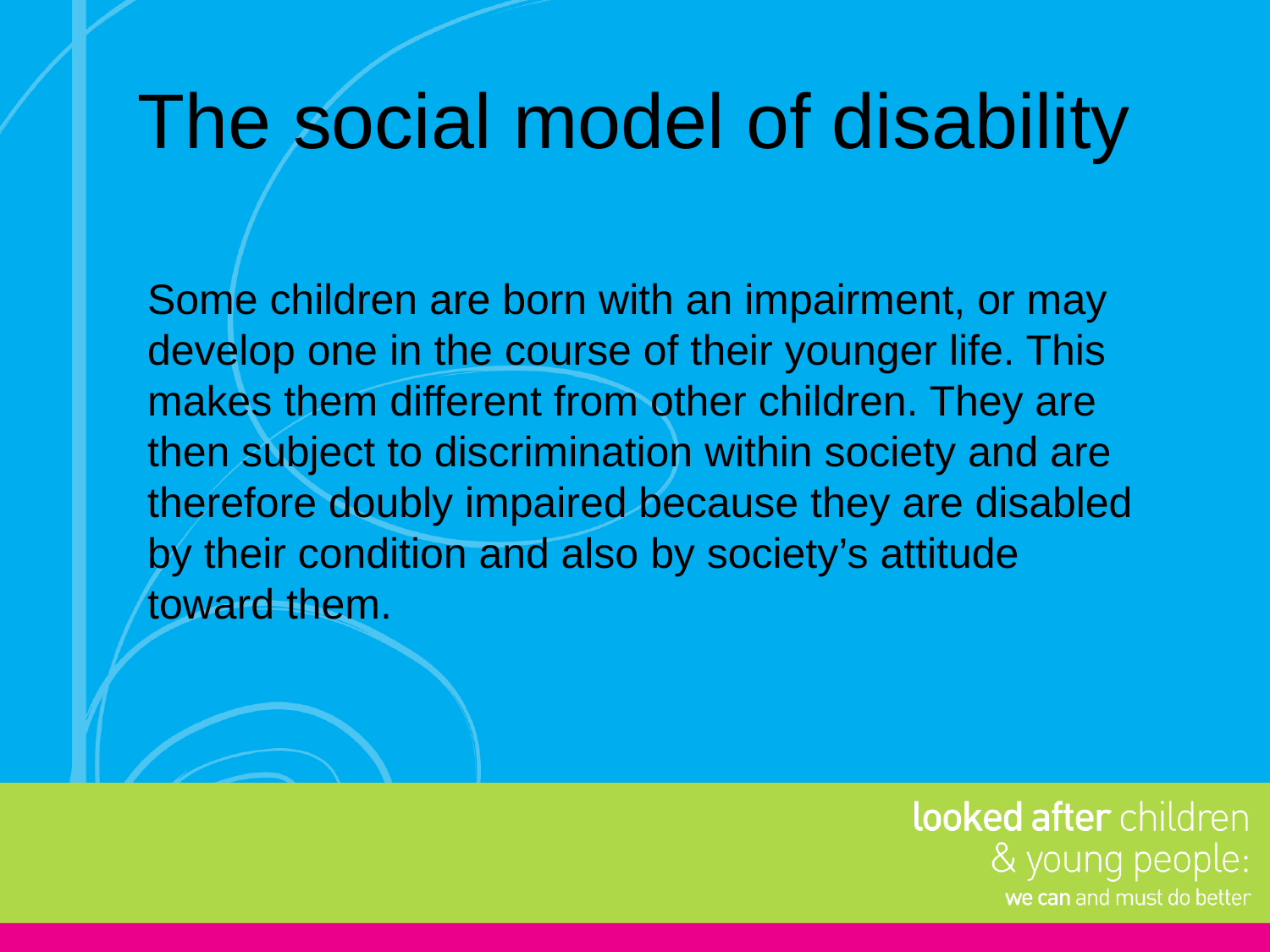

# The social model of disability
Some children are born with an impairment, or may develop one in the course of their younger life. This makes them different from other children. They are then subject to discrimination within society and are therefore doubly impaired because they are disabled by their condition and also by society’s attitude toward them.